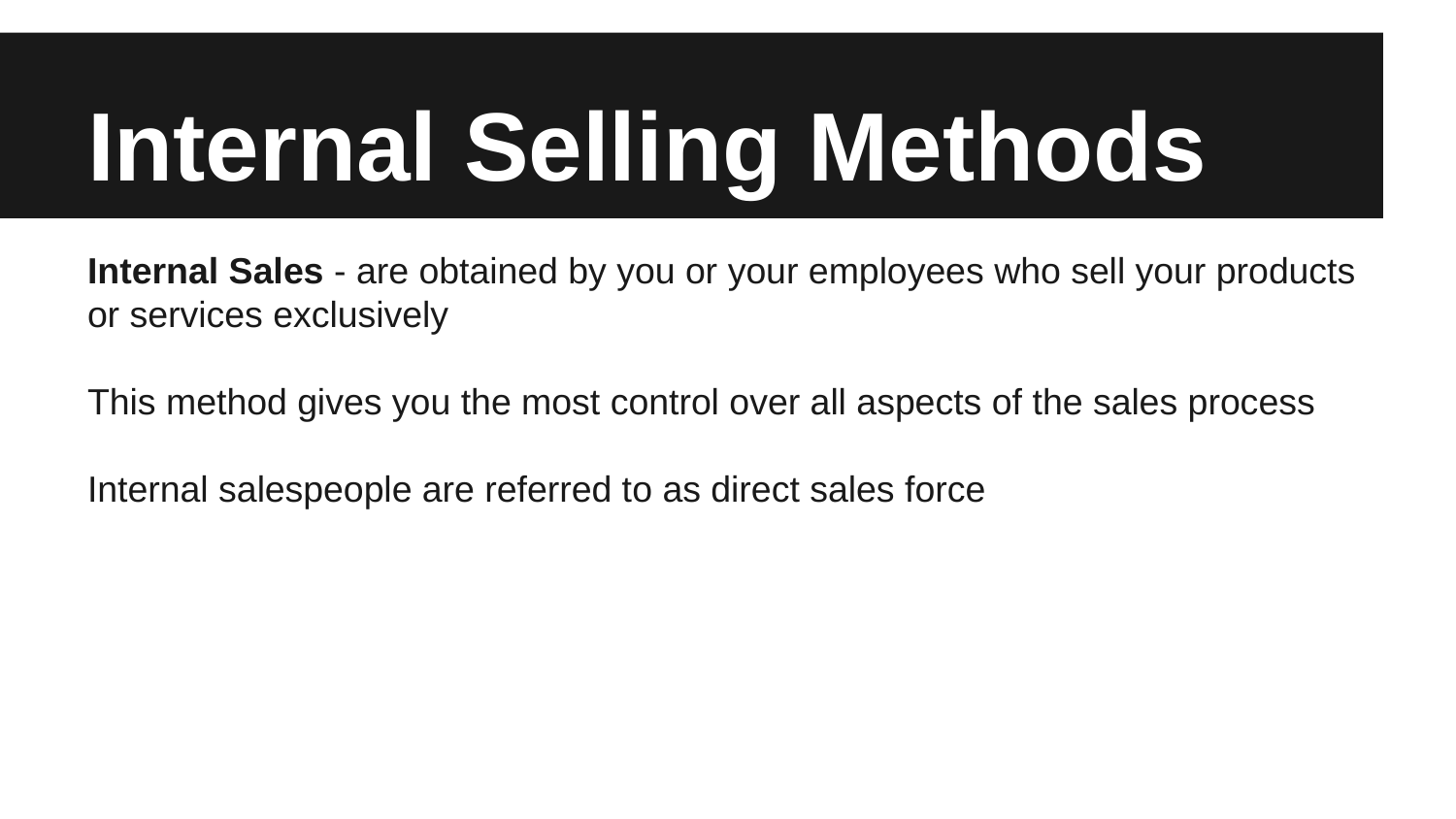

# Internal Selling Methods
Internal Sales - are obtained by you or your employees who sell your products or services exclusively

This method gives you the most control over all aspects of the sales process

Internal salespeople are referred to as direct sales force